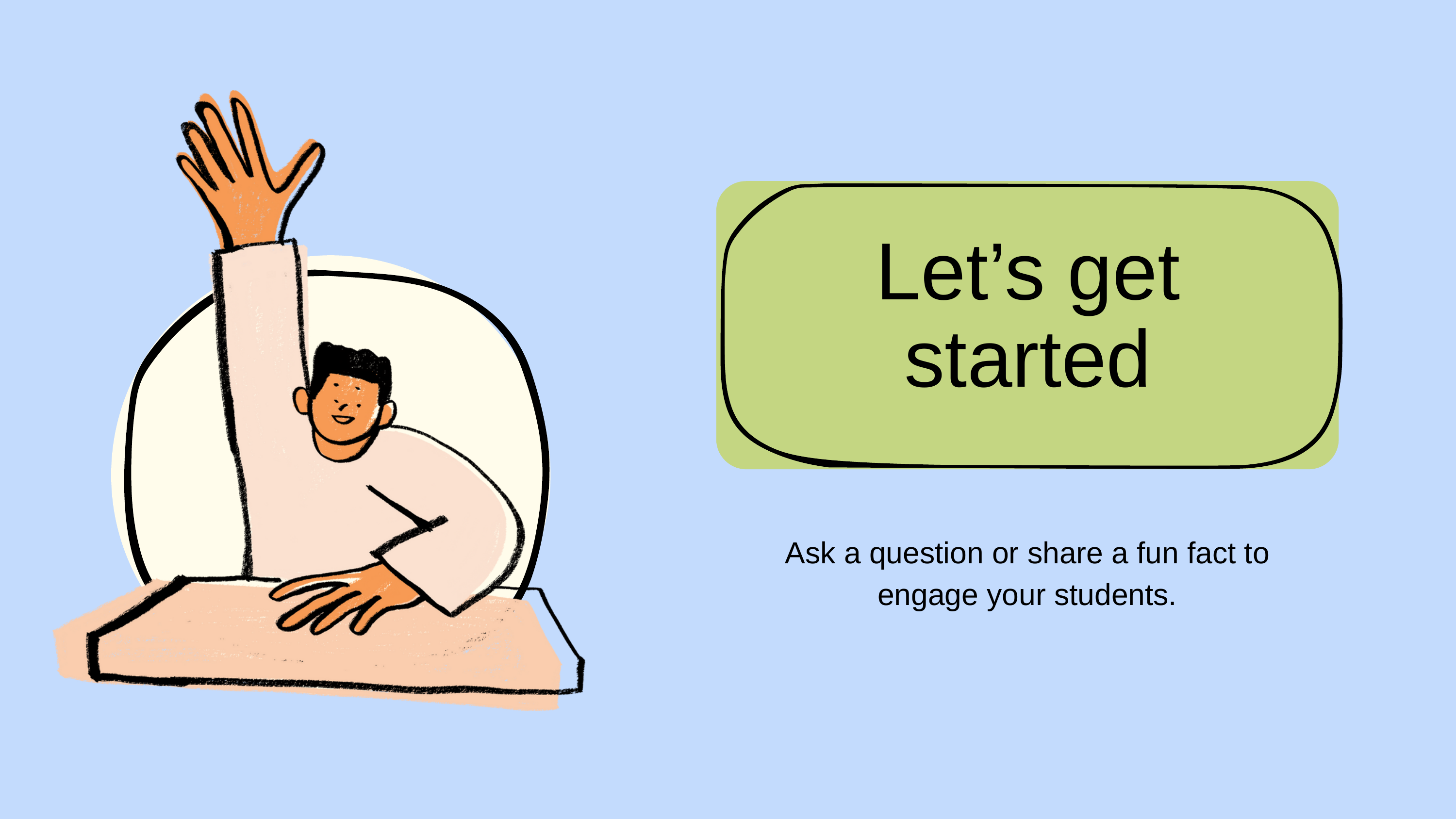

Let’s get started

Ask a question or share a fun fact to engage your students.